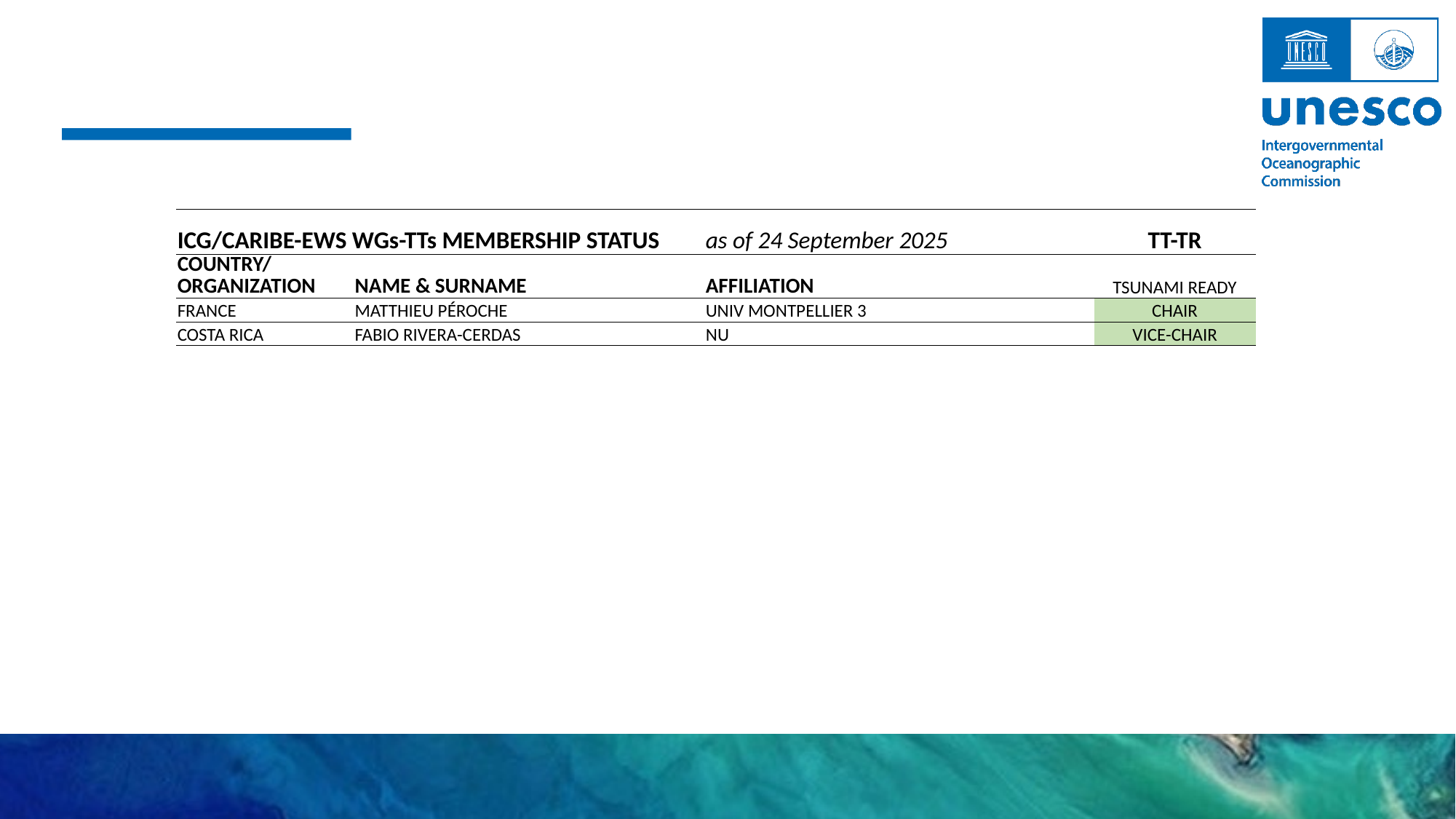

| ICG/CARIBE-EWS WGs-TTs MEMBERSHIP STATUS |  | as of 24 September 2025 | TT-TR |
| --- | --- | --- | --- |
| COUNTRY/ORGANIZATION | NAME & SURNAME | AFFILIATION | TSUNAMI READY |
| FRANCE | MATTHIEU PÉROCHE | UNIV MONTPELLIER 3 | CHAIR |
| COSTA RICA | FABIO RIVERA-CERDAS | NU | VICE-CHAIR |